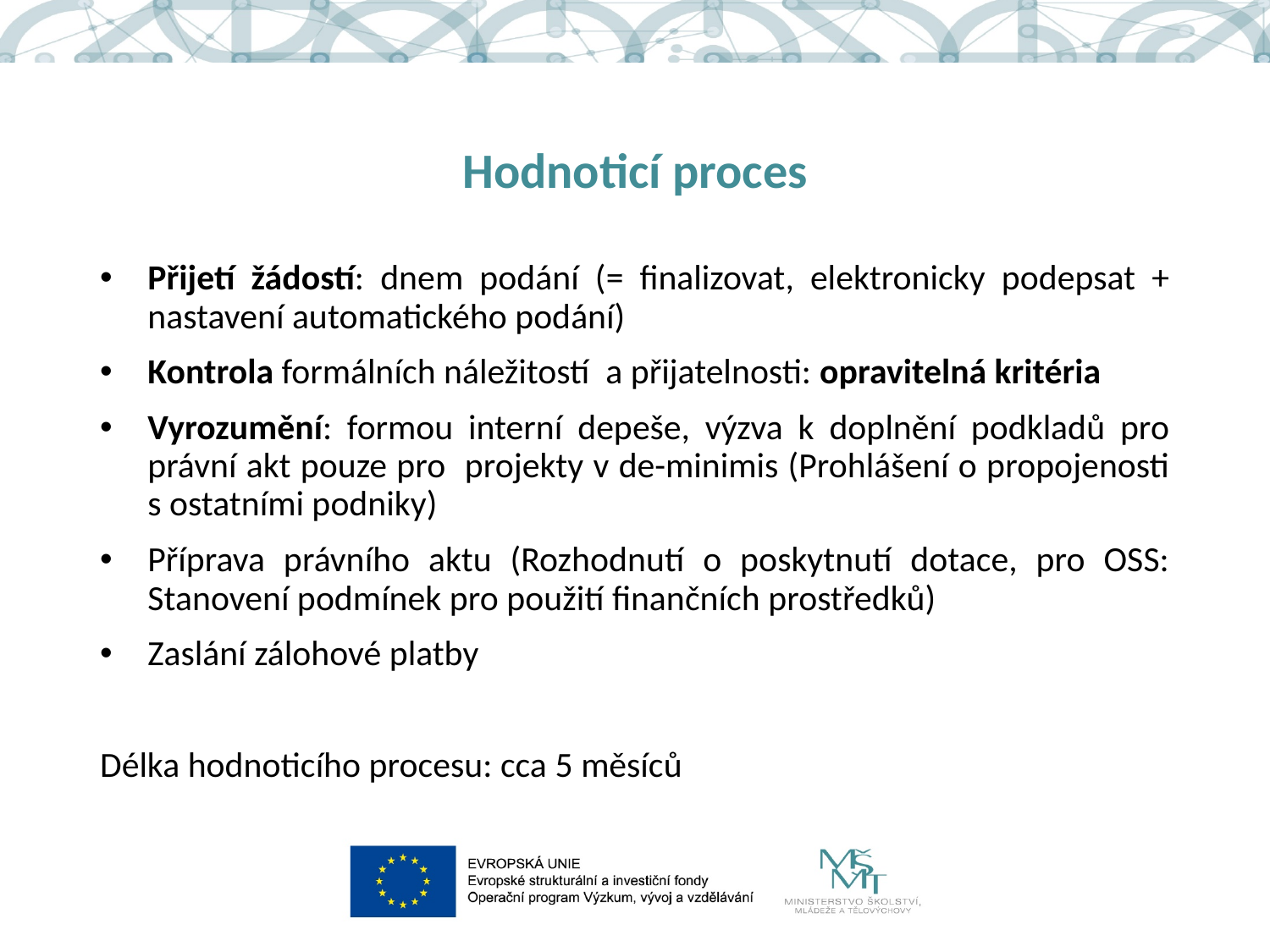

# Hodnoticí proces
Přijetí žádostí: dnem podání (= finalizovat, elektronicky podepsat + nastavení automatického podání)
Kontrola formálních náležitostí  a přijatelnosti: opravitelná kritéria
Vyrozumění: formou interní depeše, výzva k doplnění podkladů pro právní akt pouze pro  projekty v de-minimis (Prohlášení o propojenosti s ostatními podniky)
Příprava právního aktu (Rozhodnutí o poskytnutí dotace, pro OSS: Stanovení podmínek pro použití finančních prostředků)
Zaslání zálohové platby

Délka hodnoticího procesu: cca 5 měsíců